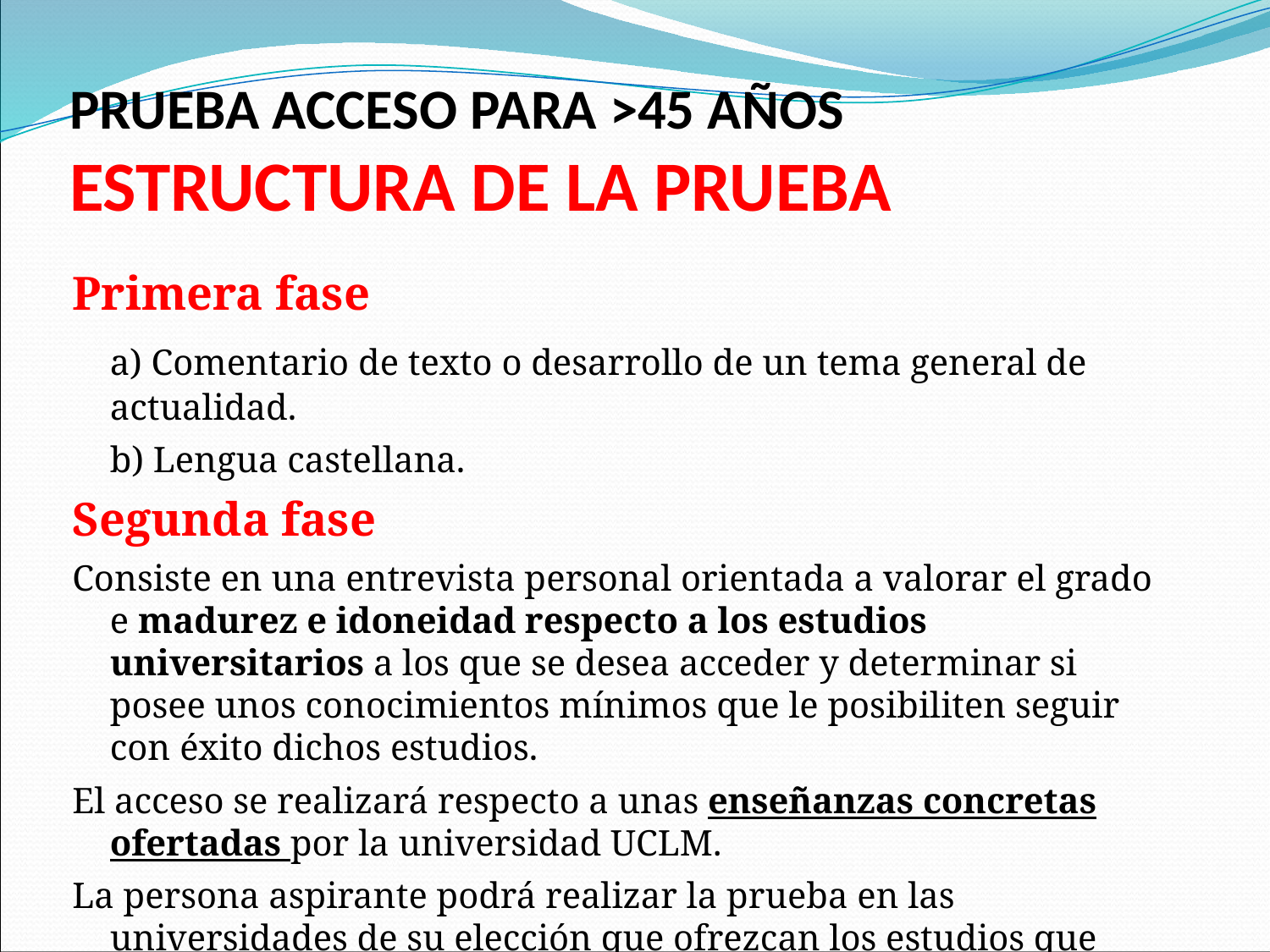

# PRUEBA ACCESO PARA >45 AÑOS ESTRUCTURA DE LA PRUEBA
Primera fase
	a) Comentario de texto o desarrollo de un tema general de actualidad.
	b) Lengua castellana.
Segunda fase
Consiste en una entrevista personal orientada a valorar el grado e madurez e idoneidad respecto a los estudios universitarios a los que se desea acceder y determinar si posee unos conocimientos mínimos que le posibiliten seguir con éxito dichos estudios.
El acceso se realizará respecto a unas enseñanzas concretas ofertadas por la universidad UCLM.
La persona aspirante podrá realizar la prueba en las universidades de su elección que ofrezcan los estudios que desee cursar.